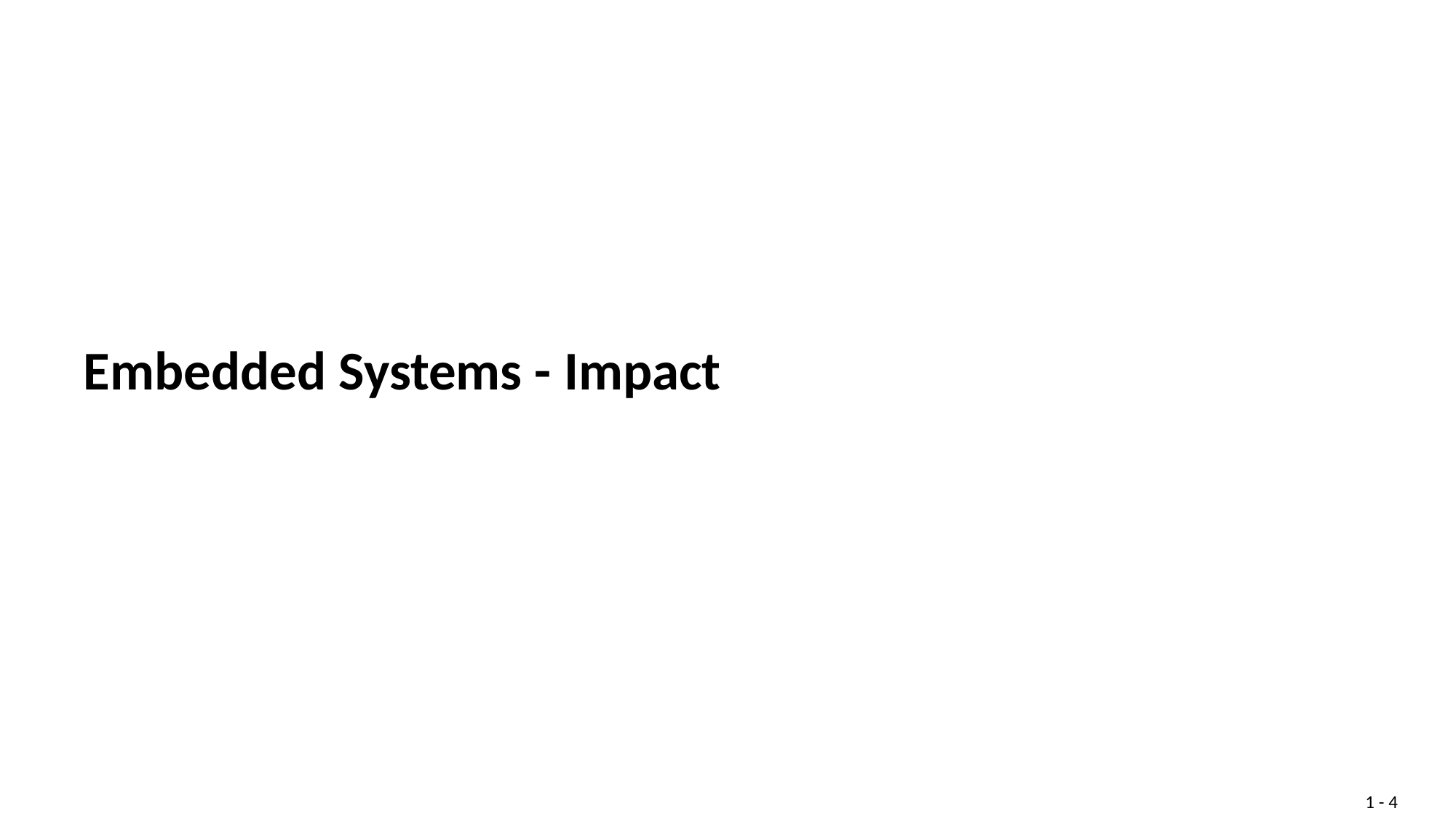

# Embedded Systems - Impact
1 - 4